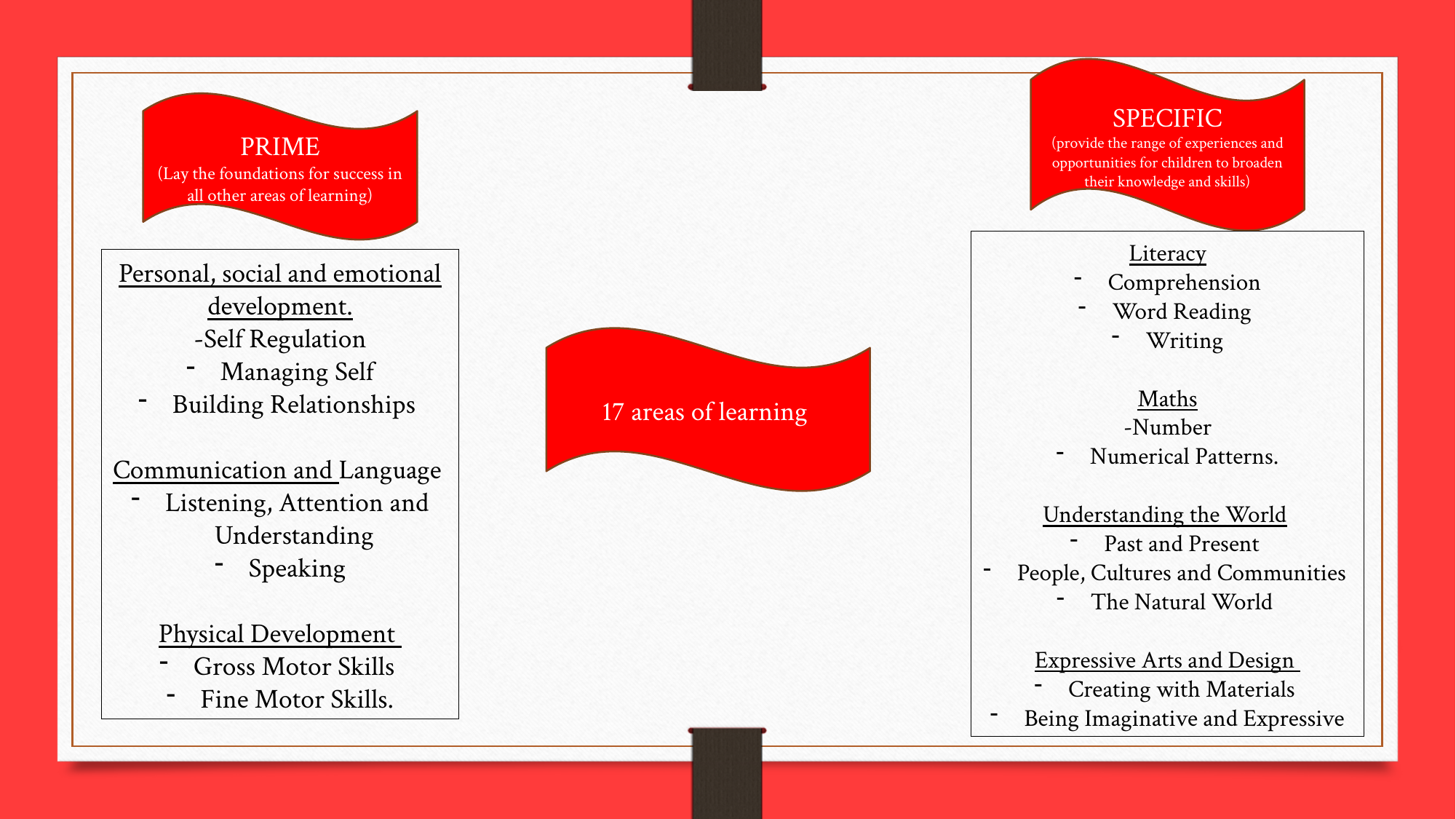

SPECIFIC
(provide the range of experiences and opportunities for children to broaden their knowledge and skills)
PRIME
(Lay the foundations for success in all other areas of learning)
Literacy
Comprehension
Word Reading
Writing

Maths
-Number
Numerical Patterns.

Understanding the World
Past and Present
People, Cultures and Communities
The Natural World

Expressive Arts and Design
Creating with Materials
Being Imaginative and Expressive
Personal, social and emotional development.
-Self Regulation
Managing Self
Building Relationships

Communication and Language
Listening, Attention and Understanding
Speaking

Physical Development
Gross Motor Skills
Fine Motor Skills.
17 areas of learning